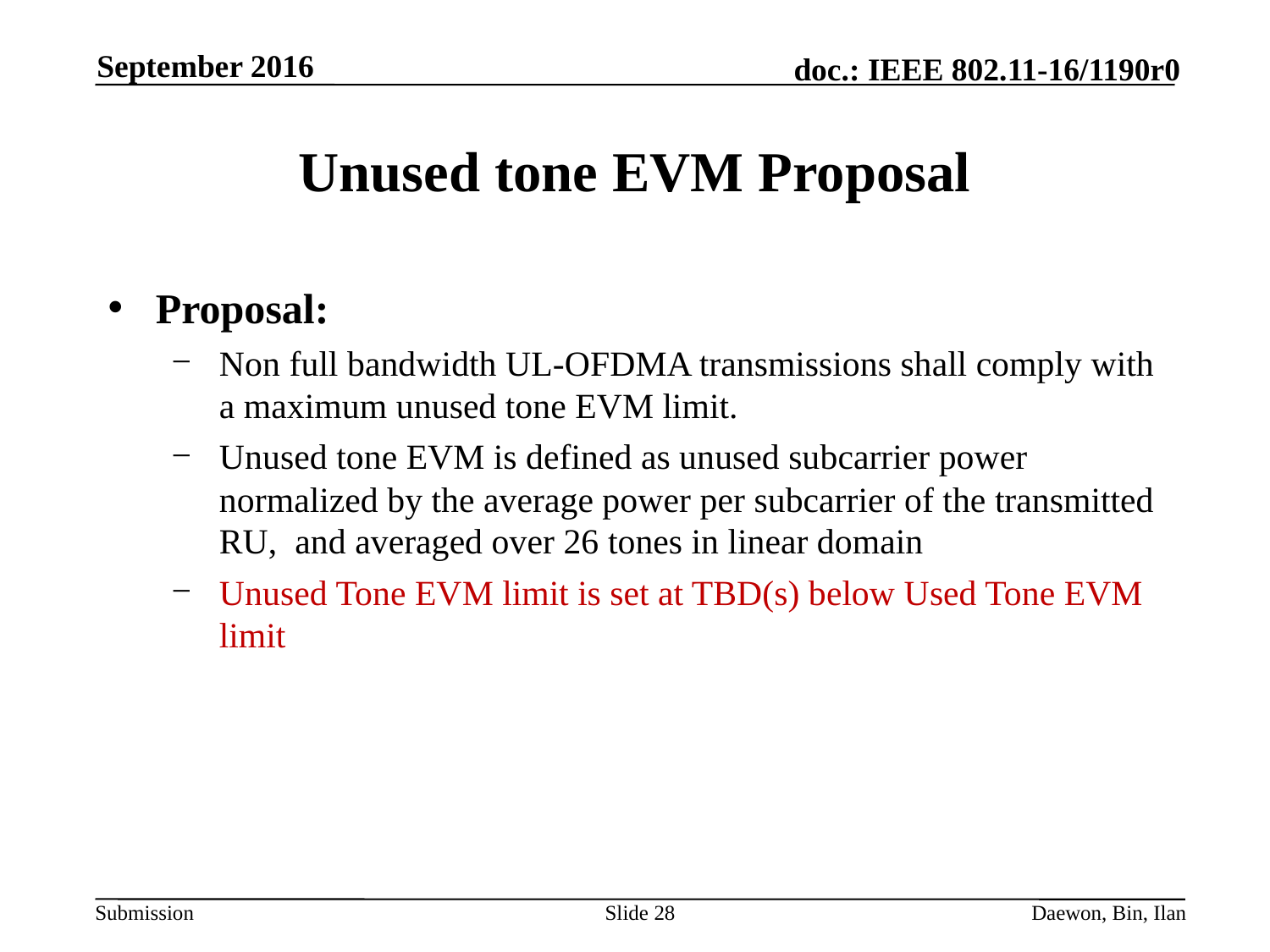

September 2016
# Unused tone EVM Proposal
Proposal:
Non full bandwidth UL-OFDMA transmissions shall comply with a maximum unused tone EVM limit.
Unused tone EVM is defined as unused subcarrier power normalized by the average power per subcarrier of the transmitted RU,  and averaged over 26 tones in linear domain
Unused Tone EVM limit is set at TBD(s) below Used Tone EVM limit

Slide 28
Daewon, Bin, Ilan